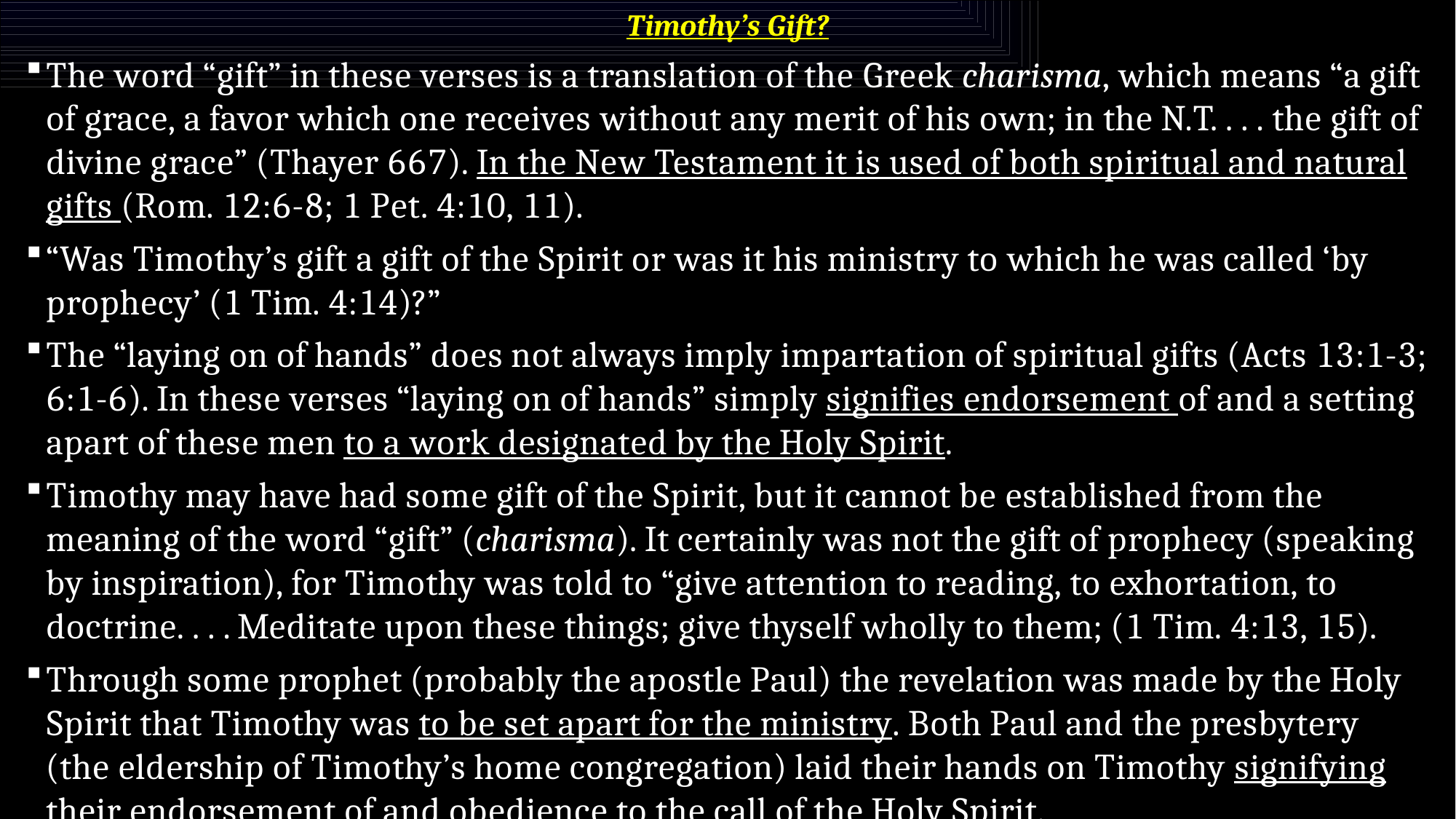

Timothy’s Gift?
The word “gift” in these verses is a translation of the Greek charisma, which means “a gift of grace, a favor which one receives without any merit of his own; in the N.T. . . . the gift of divine grace” (Thayer 667). In the New Testament it is used of both spiritual and natural gifts (Rom. 12:6-8; 1 Pet. 4:10, 11).
“Was Timothy’s gift a gift of the Spirit or was it his ministry to which he was called ‘by prophecy’ (1 Tim. 4:14)?”
The “laying on of hands” does not always imply impartation of spiritual gifts (Acts 13:1-3; 6:1-6). In these verses “laying on of hands” simply signifies endorsement of and a setting apart of these men to a work designated by the Holy Spirit.
Timothy may have had some gift of the Spirit, but it cannot be established from the meaning of the word “gift” (charisma). It certainly was not the gift of prophecy (speaking by inspiration), for Timothy was told to “give attention to reading, to exhortation, to doctrine. . . . Meditate upon these things; give thyself wholly to them; (1 Tim. 4:13, 15).
Through some prophet (probably the apostle Paul) the revelation was made by the Holy Spirit that Timothy was to be set apart for the ministry. Both Paul and the presbytery (the eldership of Timothy’s home congregation) laid their hands on Timothy signifying their endorsement of and obedience to the call of the Holy Spirit.